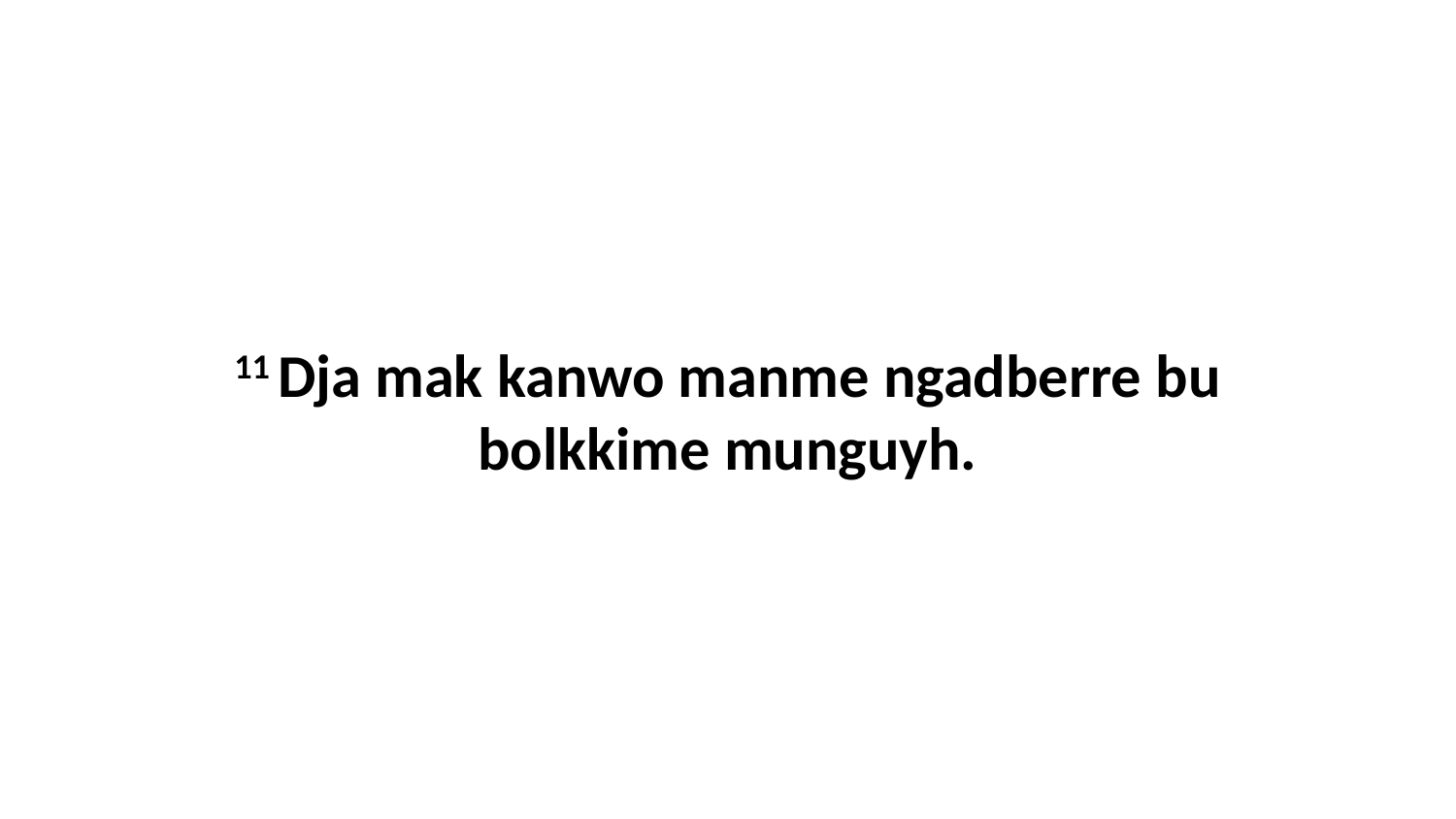

11 Dja mak kanwo manme ngadberre bu bolkkime munguyh.